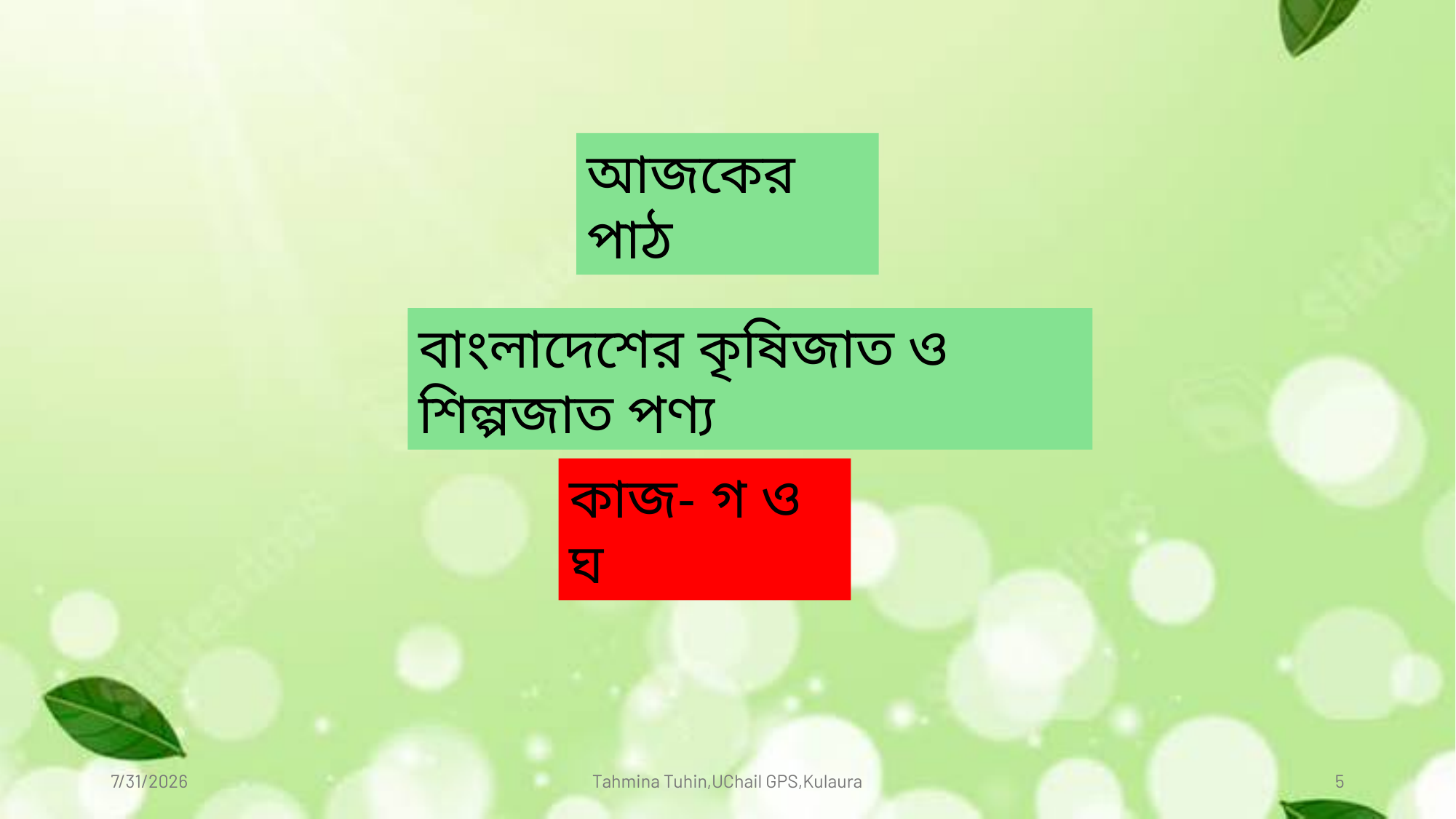

আজকের পাঠ
বাংলাদেশের কৃষিজাত ও শিল্পজাত পণ্য
কাজ- গ ও ঘ
7/31/2026
Tahmina Tuhin,UChail GPS,Kulaura
5